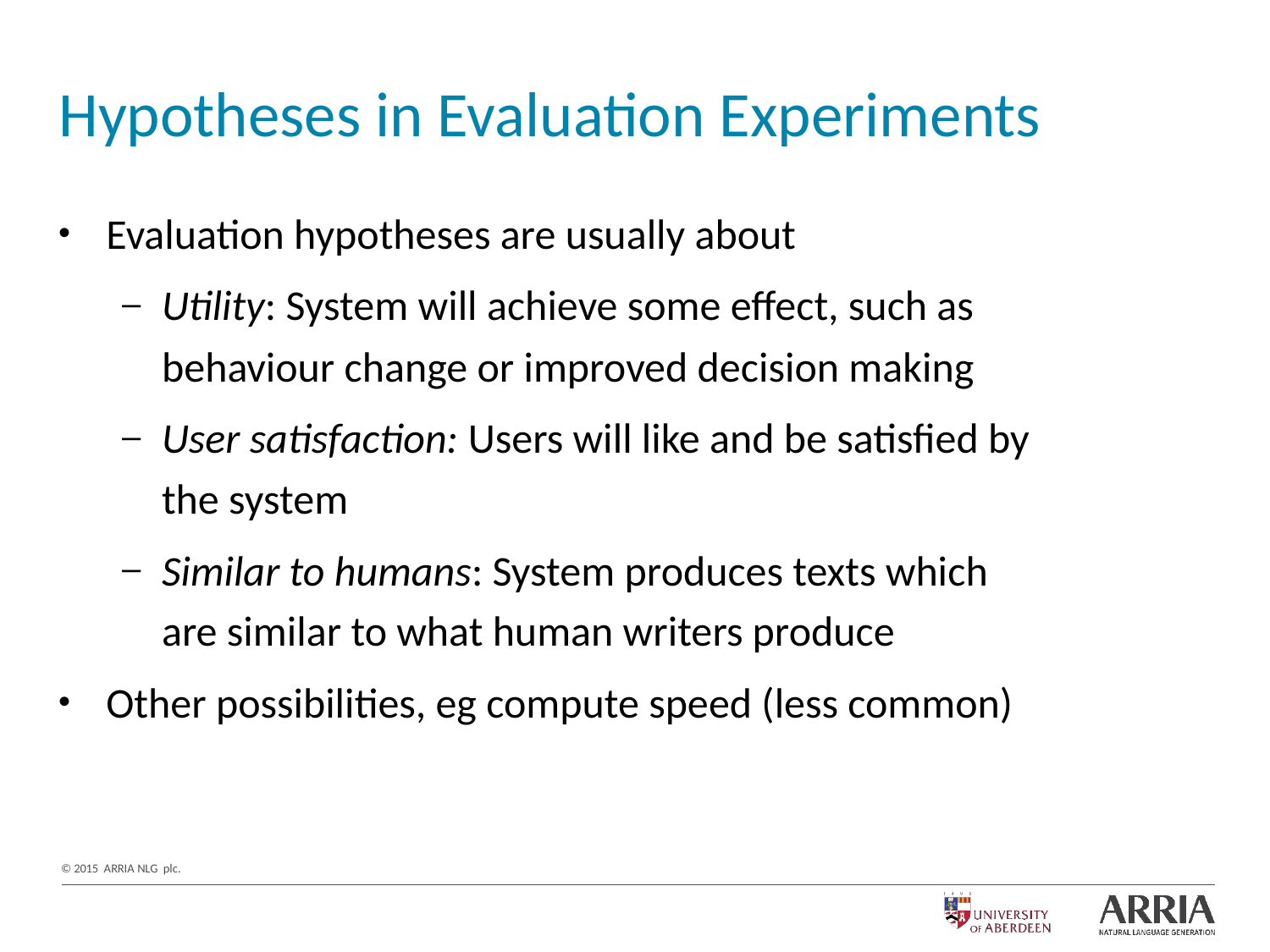

# Hypotheses in Evaluation Experiments
Evaluation hypotheses are usually about
Utility: System will achieve some effect, such as behaviour change or improved decision making
User satisfaction: Users will like and be satisfied by the system
Similar to humans: System produces texts which are similar to what human writers produce
Other possibilities, eg compute speed (less common)